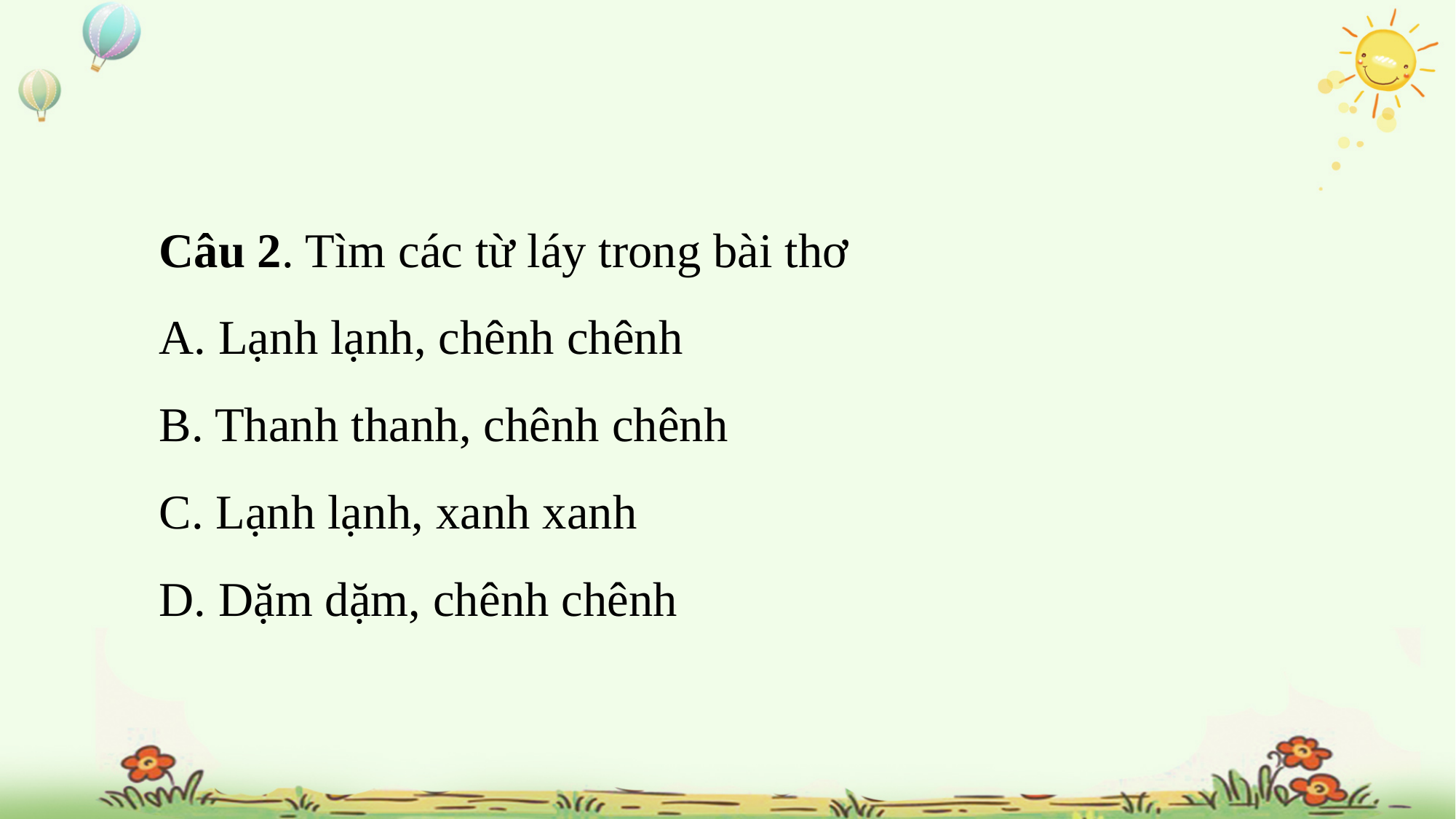

Câu 2. Tìm các từ láy trong bài thơ
A. Lạnh lạnh, chênh chênh
B. Thanh thanh, chênh chênh
C. Lạnh lạnh, xanh xanh
D. Dặm dặm, chênh chênh